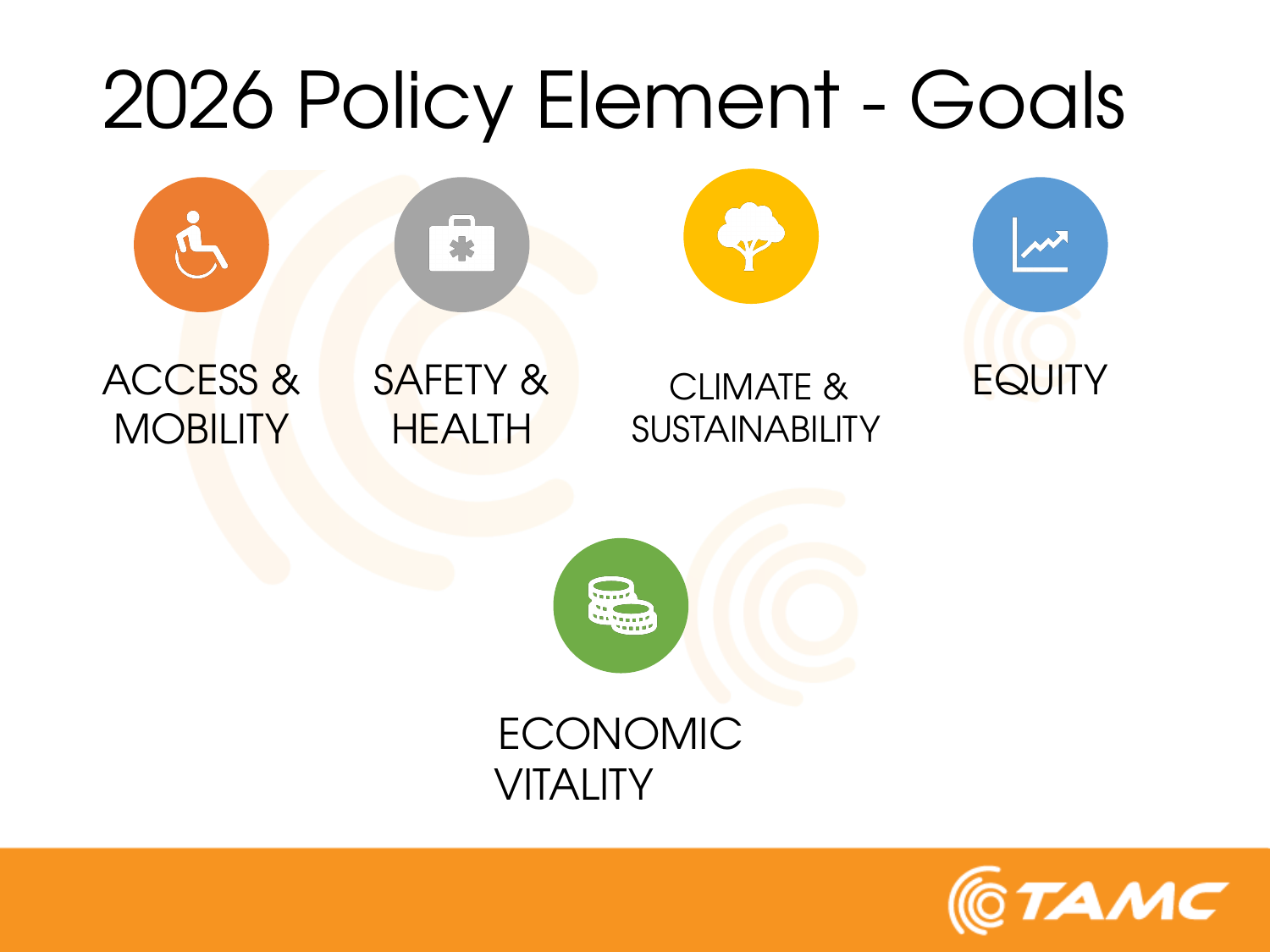

# 2026 Policy Element - Goals
Access & Mobility
Safety & Health
Climate & SustainabilitY
Equity
Economic Vitality